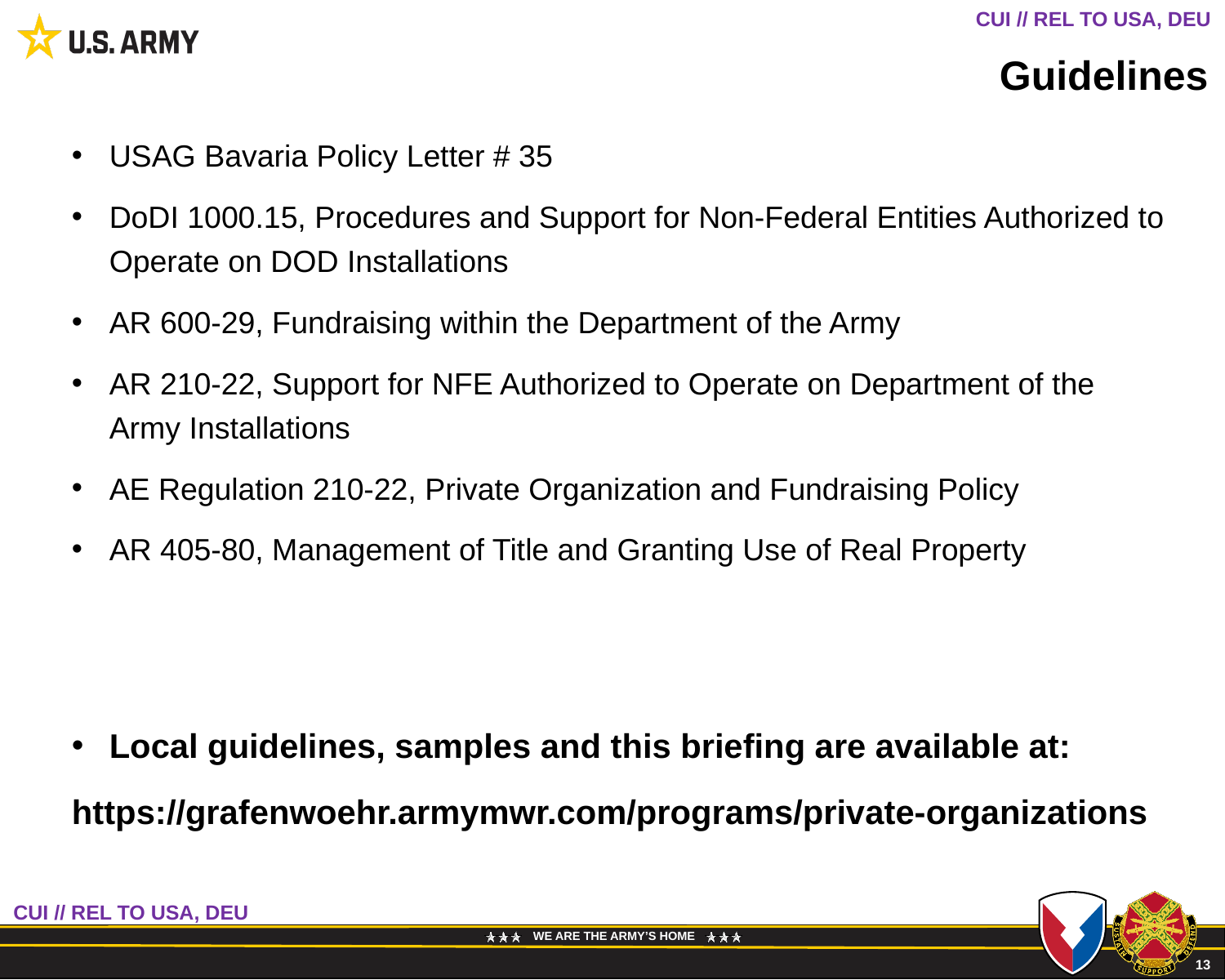

# Guidelines
USAG Bavaria Policy Letter # 35
DoDI 1000.15, Procedures and Support for Non-Federal Entities Authorized to Operate on DOD Installations
AR 600-29, Fundraising within the Department of the Army
AR 210-22, Support for NFE Authorized to Operate on Department of the Army Installations
AE Regulation 210-22, Private Organization and Fundraising Policy
AR 405-80, Management of Title and Granting Use of Real Property

Local guidelines, samples and this briefing are available at:
https://grafenwoehr.armymwr.com/programs/private-organizations